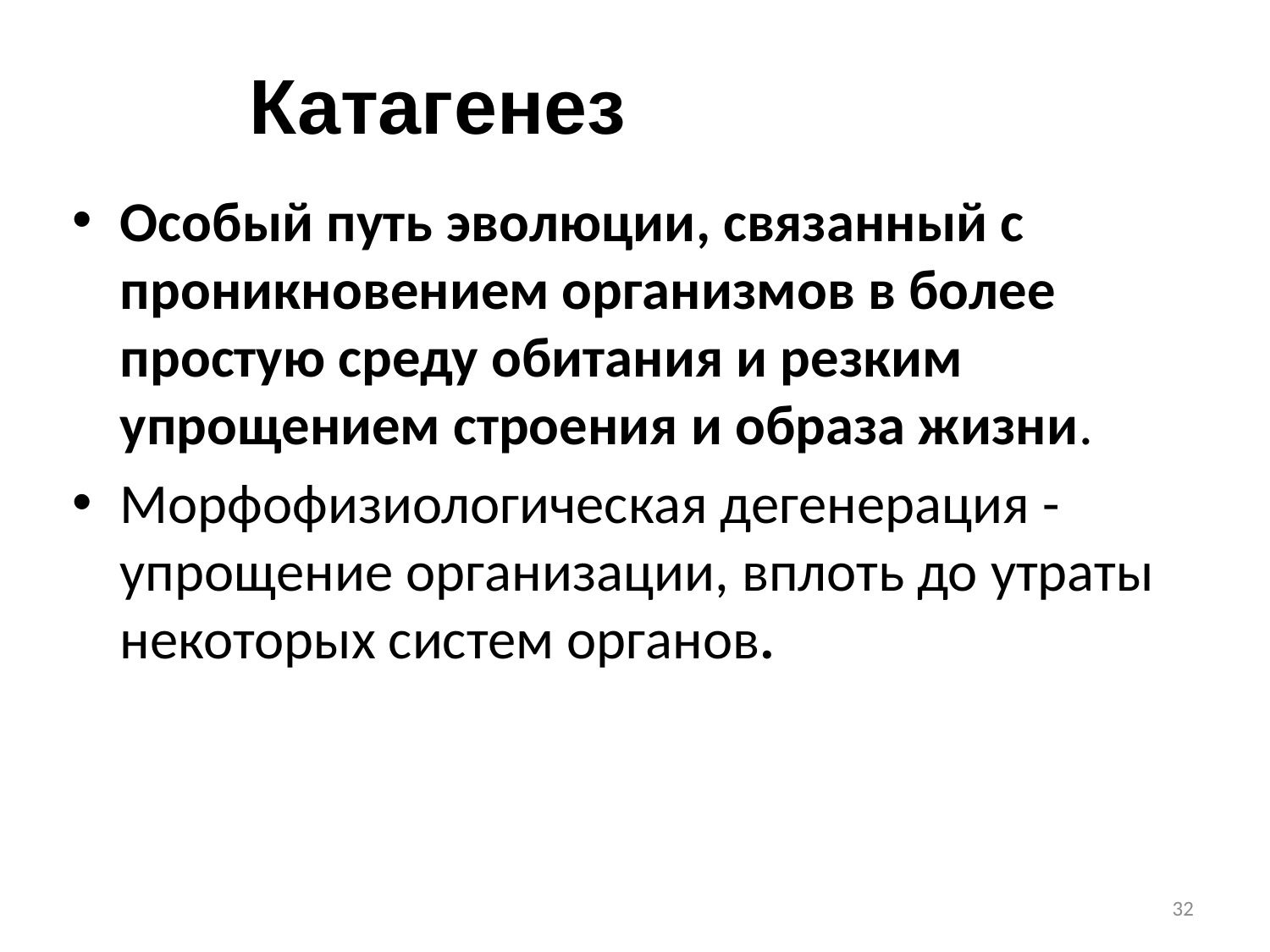

# Катагенез
Особый путь эволюции, связанный с проникновением организмов в более простую среду обитания и резким упрощением строения и образа жизни.
Морфофизиологическая дегенерация - упрощение организации, вплоть до утраты некоторых систем органов.
32